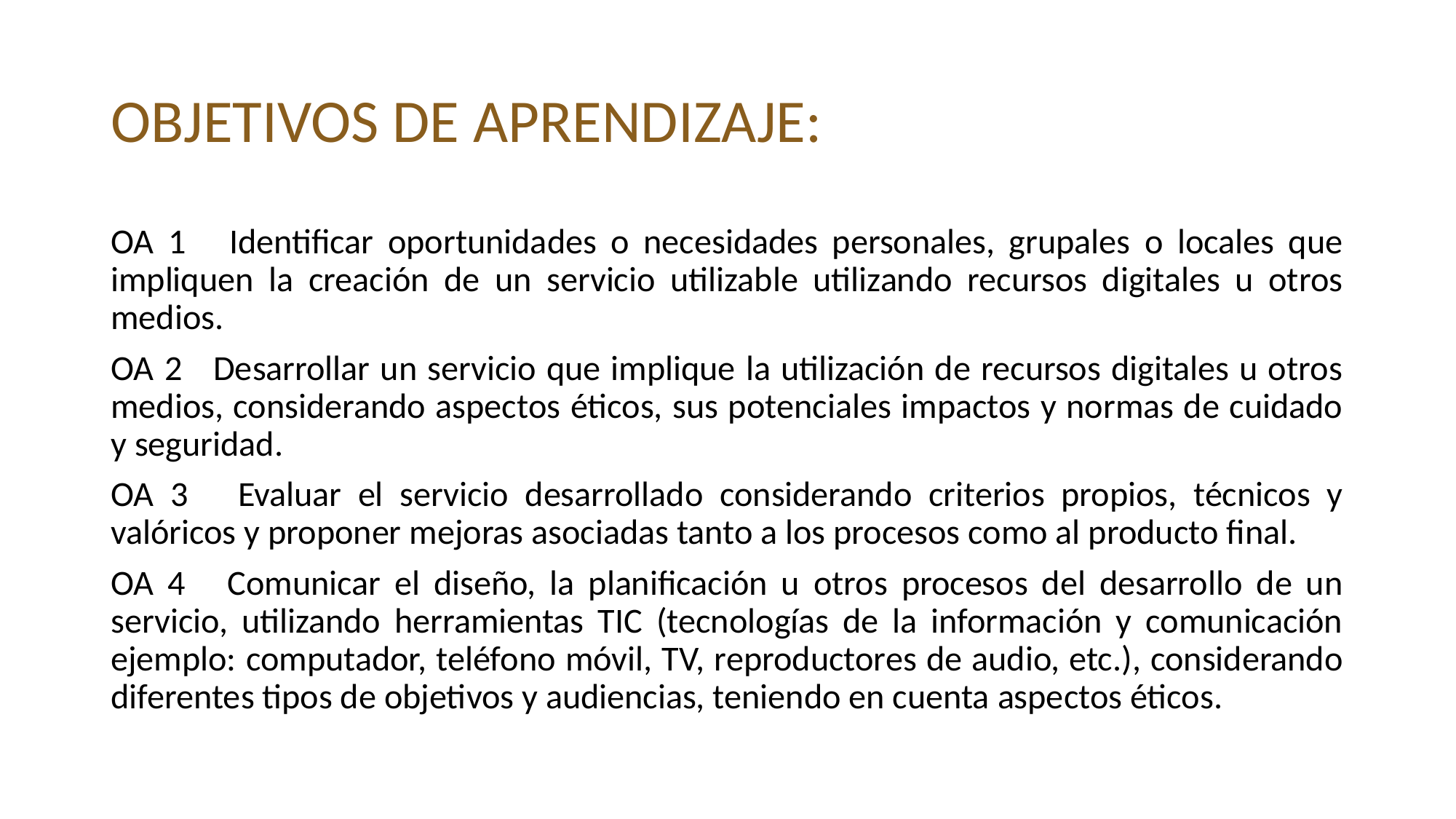

# OBJETIVOS DE APRENDIZAJE:
OA 1   Identificar oportunidades o necesidades personales, grupales o locales que impliquen la creación de un servicio utilizable utilizando recursos digitales u otros medios.
OA 2   Desarrollar un servicio que implique la utilización de recursos digitales u otros medios, considerando aspectos éticos, sus potenciales impactos y normas de cuidado y seguridad.
OA 3   Evaluar el servicio desarrollado considerando criterios propios, técnicos y valóricos y proponer mejoras asociadas tanto a los procesos como al producto final.
OA 4   Comunicar el diseño, la planificación u otros procesos del desarrollo de un servicio, utilizando herramientas TIC (tecnologías de la información y comunicación ejemplo: computador, teléfono móvil, TV, reproductores de audio, etc.), considerando diferentes tipos de objetivos y audiencias, teniendo en cuenta aspectos éticos.